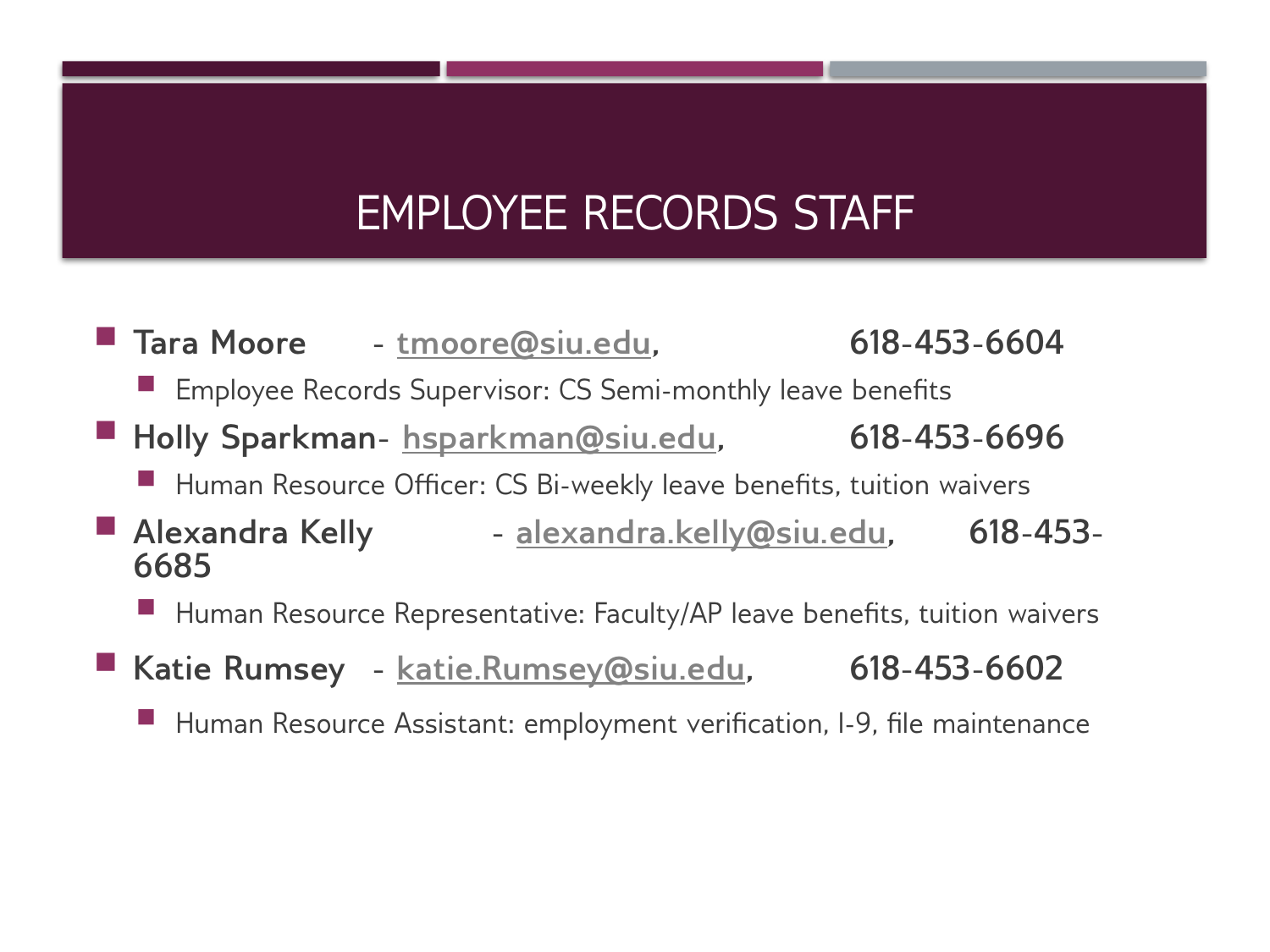

# Employee Records Staff
Tara Moore 		- tmoore@siu.edu, 			618-453-6604
Employee Records Supervisor: CS Semi-monthly leave benefits
Holly Sparkman- hsparkman@siu.edu, 		618-453-6696
Human Resource Officer: CS Bi-weekly leave benefits, tuition waivers
Alexandra Kelly	- alexandra.kelly@siu.edu, 	618-453-6685
Human Resource Representative: Faculty/AP leave benefits, tuition waivers
Katie Rumsey	- katie.Rumsey@siu.edu, 		618-453-6602
Human Resource Assistant: employment verification, I-9, file maintenance